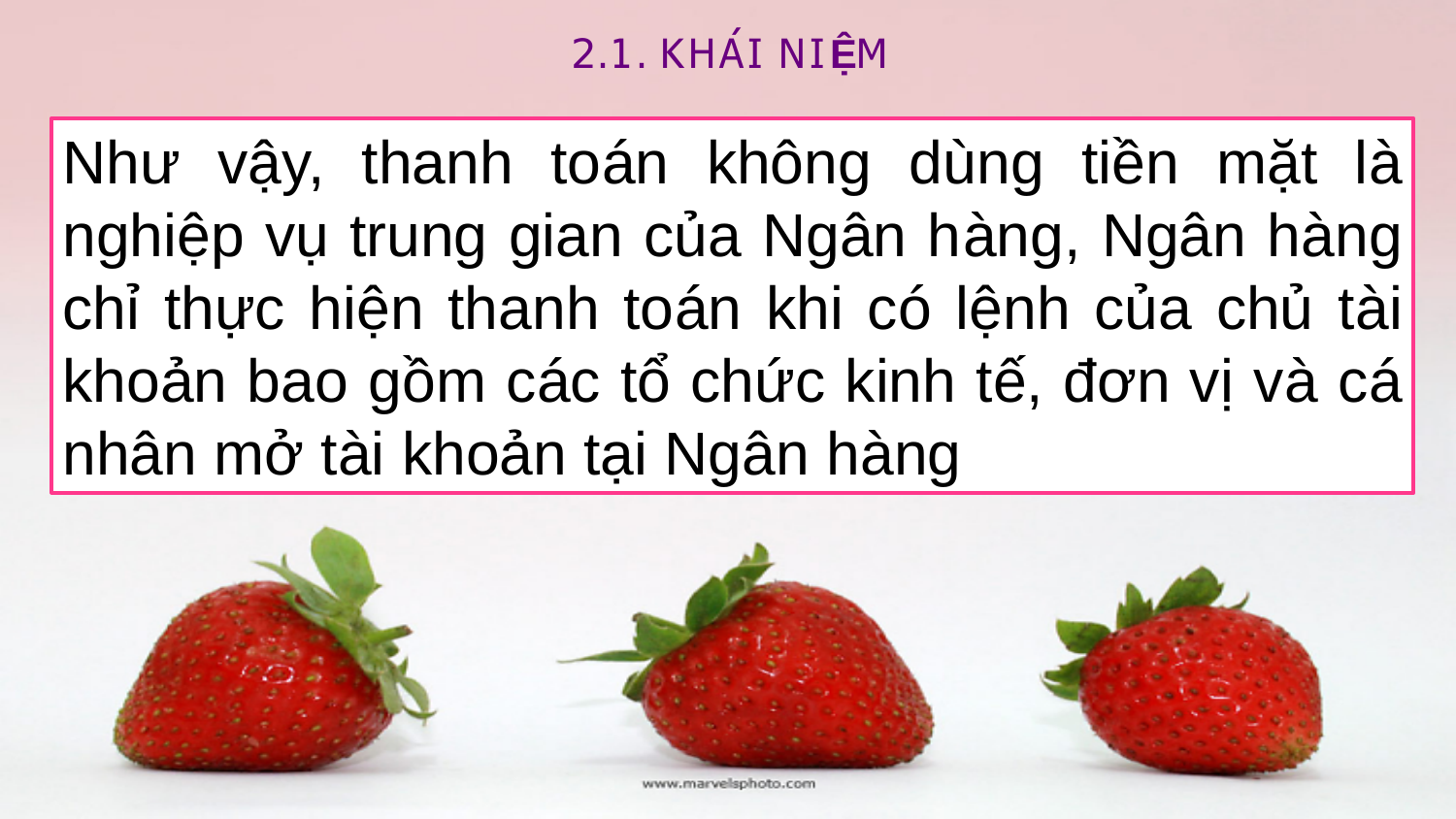

2.1. Khái niệm
Như vậy, thanh toán không dùng tiền mặt là nghiệp vụ trung gian của Ngân hàng, Ngân hàng chỉ thực hiện thanh toán khi có lệnh của chủ tài khoản bao gồm các tổ chức kinh tế, đơn vị và cá nhân mở tài khoản tại Ngân hàng